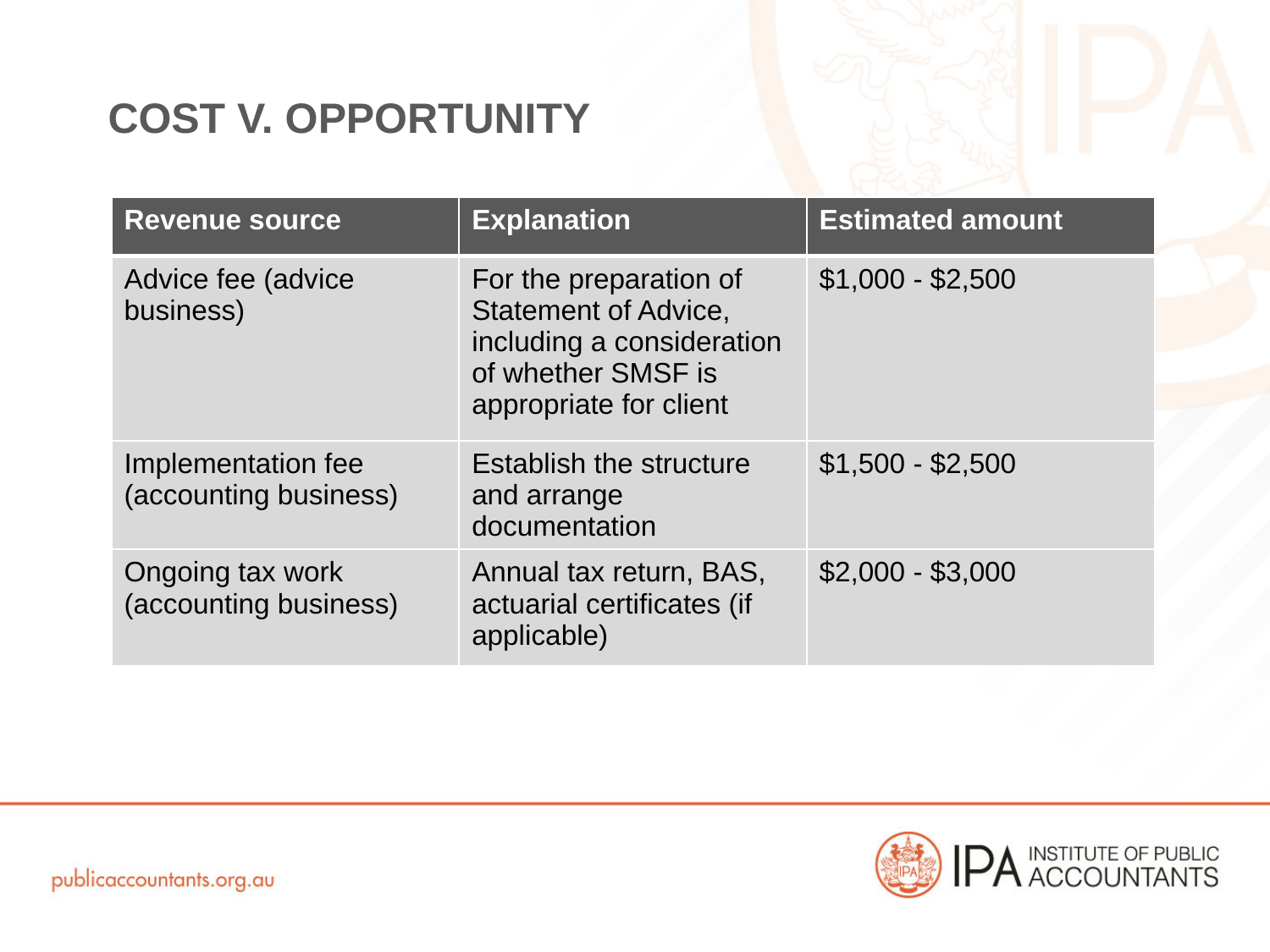

COST V. OPPORTUNITY
| Revenue source | Explanation | Estimated amount |
| --- | --- | --- |
| Advice fee (advice business) | For the preparation of Statement of Advice, including a consideration of whether SMSF is appropriate for client | $1,000 - $2,500 |
| Implementation fee (accounting business) | Establish the structure and arrange documentation | $1,500 - $2,500 |
| Ongoing tax work (accounting business) | Annual tax return, BAS, actuarial certificates (if applicable) | $2,000 - $3,000 |